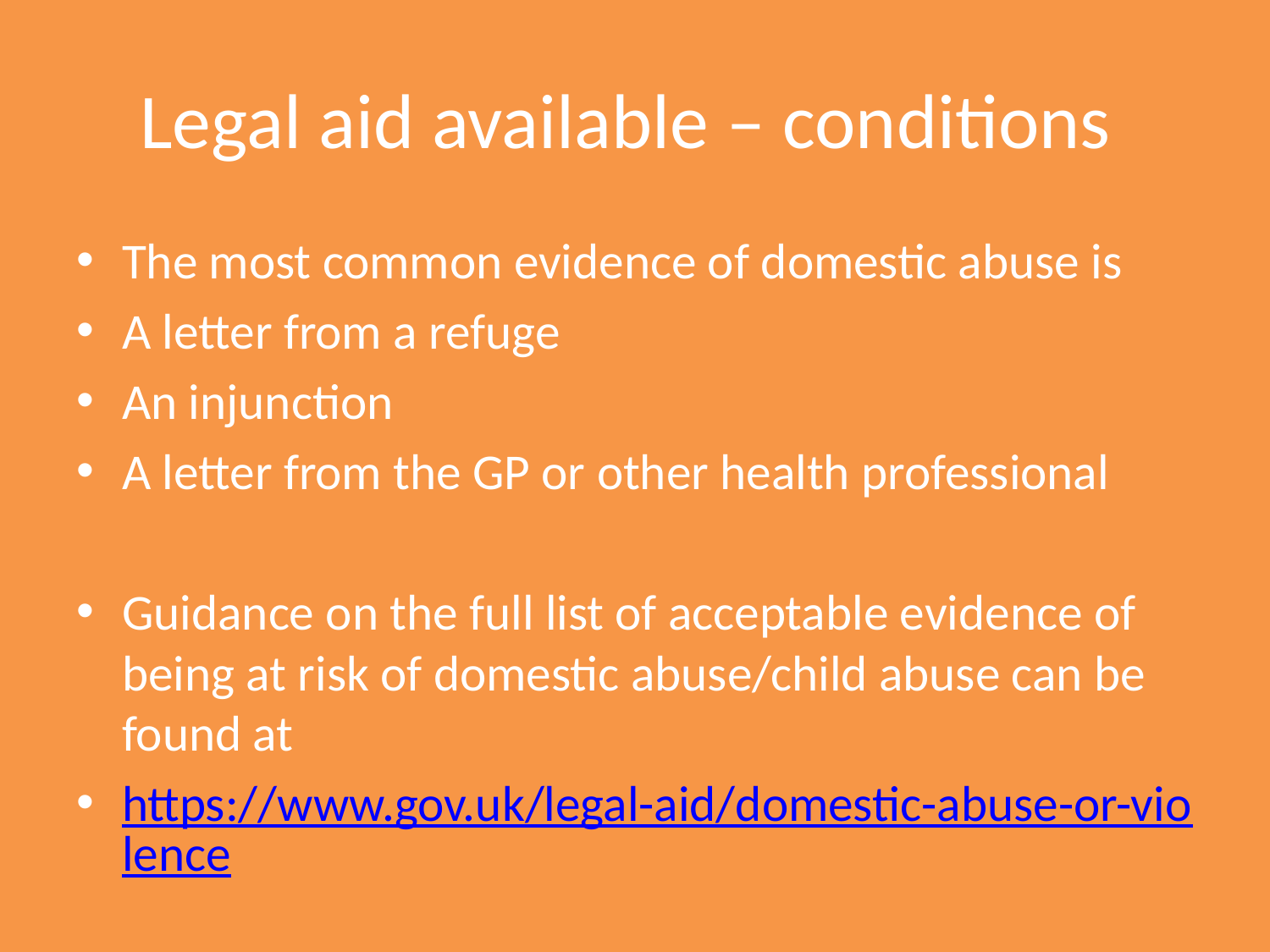

# Legal aid available – conditions
The most common evidence of domestic abuse is
A letter from a refuge
An injunction
A letter from the GP or other health professional

Guidance on the full list of acceptable evidence of being at risk of domestic abuse/child abuse can be found at
https://www.gov.uk/legal-aid/domestic-abuse-or-violence